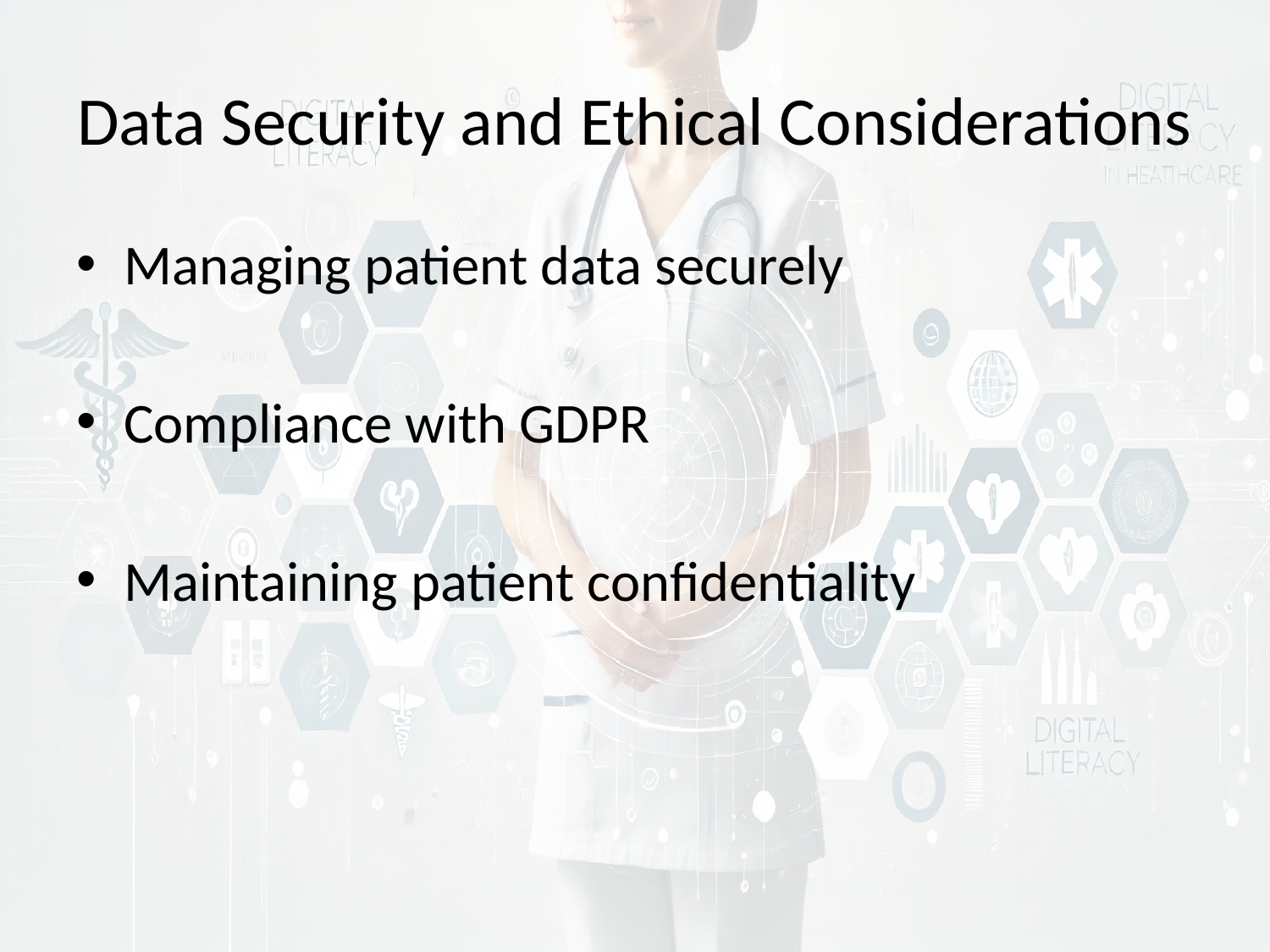

# Data Security and Ethical Considerations
Managing patient data securely

Compliance with GDPR

Maintaining patient confidentiality